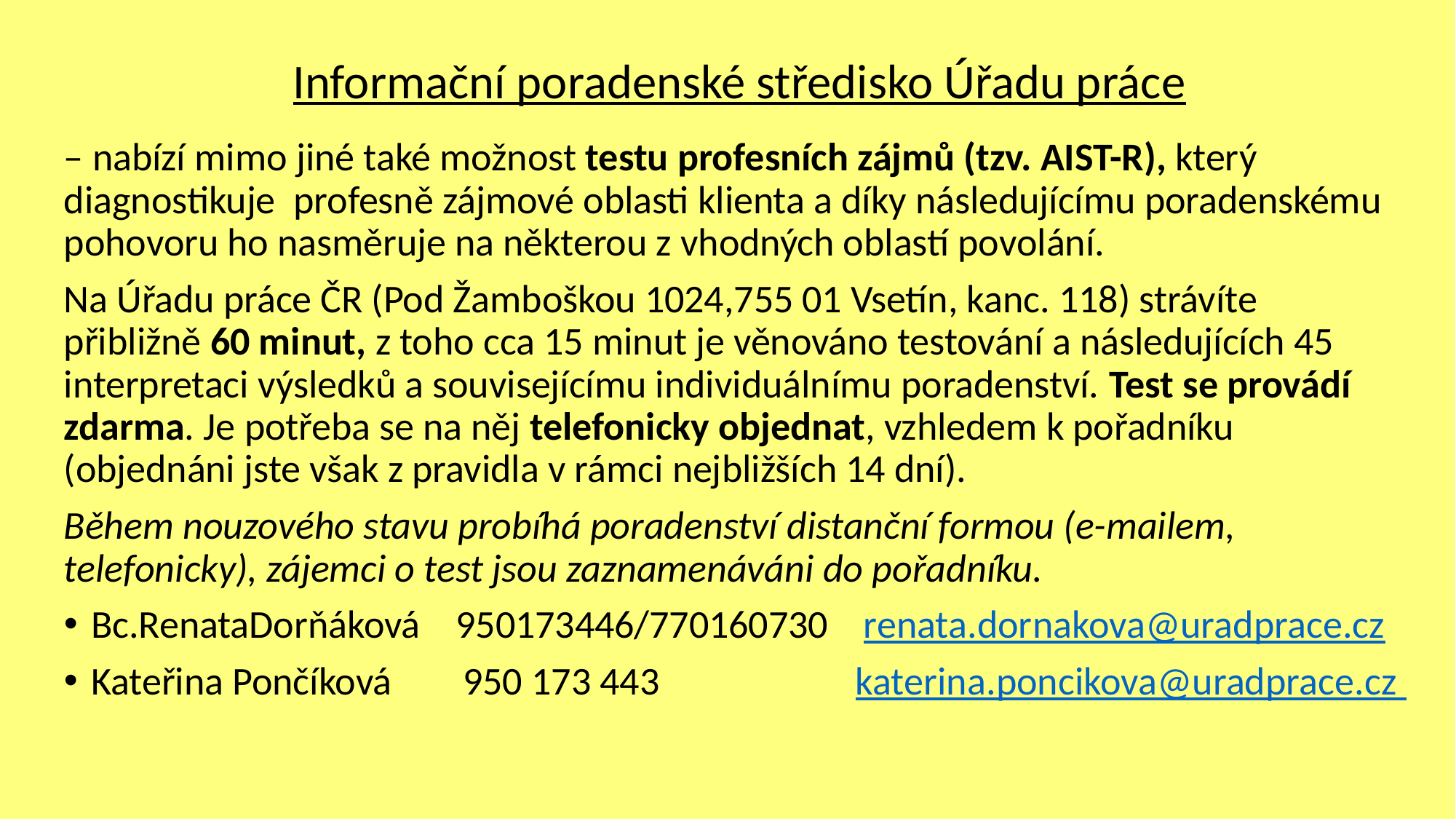

# Informační poradenské středisko Úřadu práce
– nabízí mimo jiné také možnost testu profesních zájmů (tzv. AIST-R), který diagnostikuje  profesně zájmové oblasti klienta a díky následujícímu poradenskému pohovoru ho nasměruje na některou z vhodných oblastí povolání.
Na Úřadu práce ČR (Pod Žamboškou 1024,755 01 Vsetín, kanc. 118) strávíte přibližně 60 minut, z toho cca 15 minut je věnováno testování a následujících 45 interpretaci výsledků a souvisejícímu individuálnímu poradenství. Test se provádí zdarma. Je potřeba se na něj telefonicky objednat, vzhledem k pořadníku (objednáni jste však z pravidla v rámci nejbližších 14 dní).
Během nouzového stavu probíhá poradenství distanční formou (e-mailem, telefonicky), zájemci o test jsou zaznamenáváni do pořadníku.
Bc.RenataDorňáková    950173446/770160730    renata.dornakova@uradprace.cz
Kateřina Pončíková        950 173 443                      katerina.poncikova@uradprace.cz